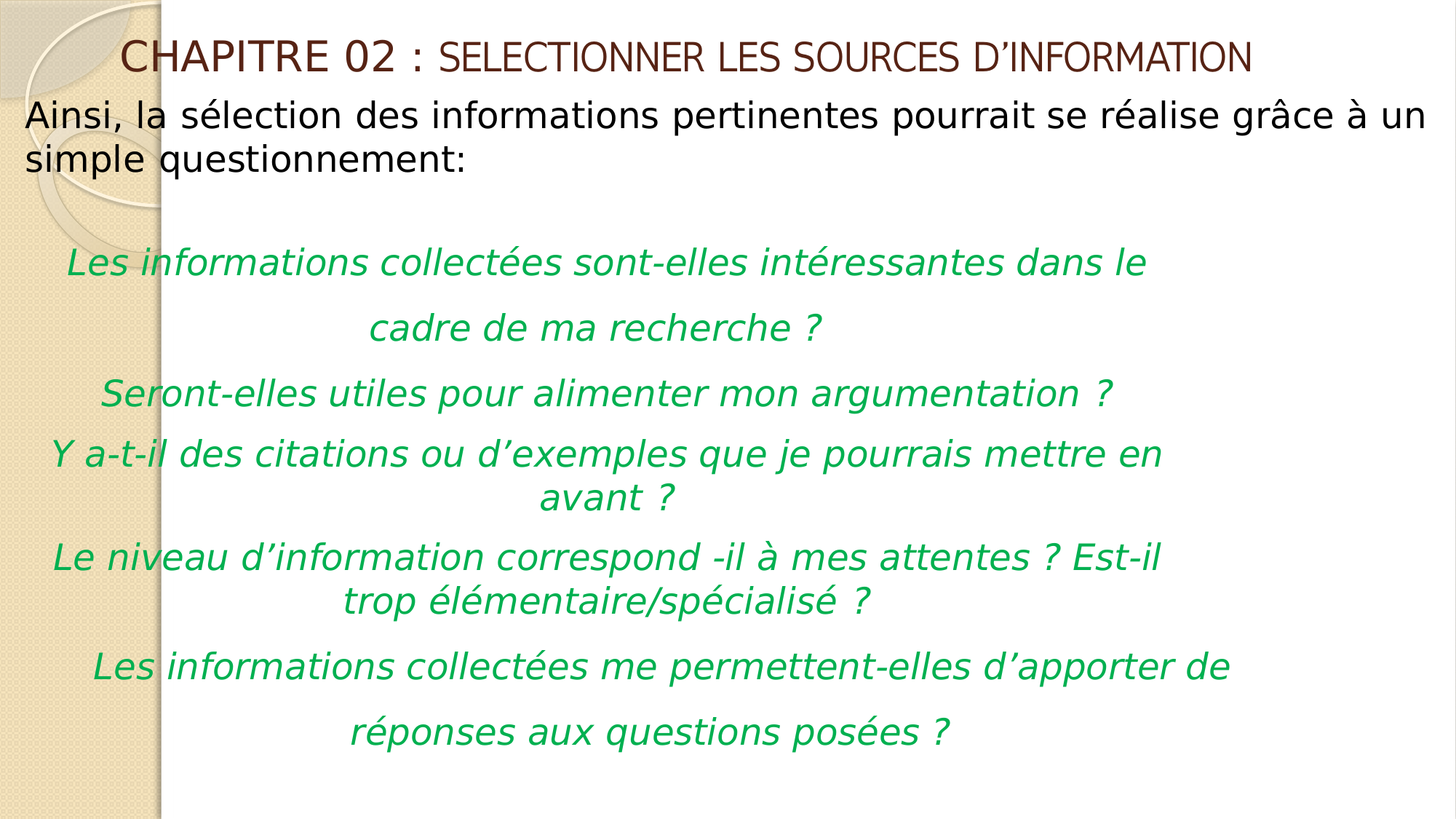

# CHAPITRE 02 : SELECTIONNER LES SOURCES D’INFORMATION
Ainsi, la sélection des informations pertinentes pourrait se réalise grâce à un simple questionnement:

Les informations collectées sont-elles intéressantes dans le cadre de ma recherche ?
Seront-elles utiles pour alimenter mon argumentation ?
Y a-t-il des citations ou d’exemples que je pourrais mettre en avant ?
Le niveau d’information correspond -il à mes attentes ? Est-il trop élémentaire/spécialisé ?
Les informations collectées me permettent-elles d’apporter de réponses aux questions posées ?